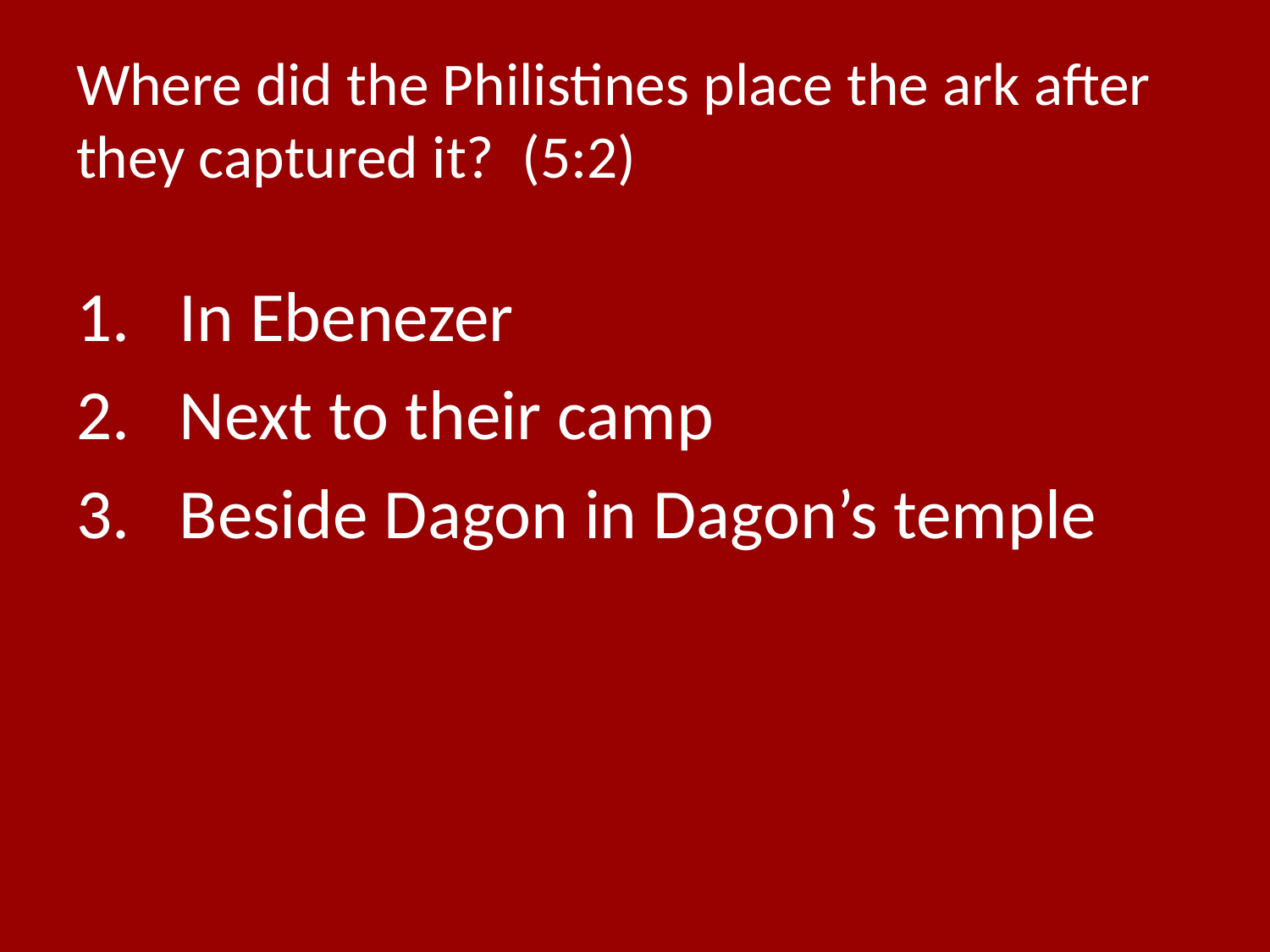

# Where did the Philistines place the ark after they captured it?  (5:2)
In Ebenezer
Next to their camp
Beside Dagon in Dagon’s temple